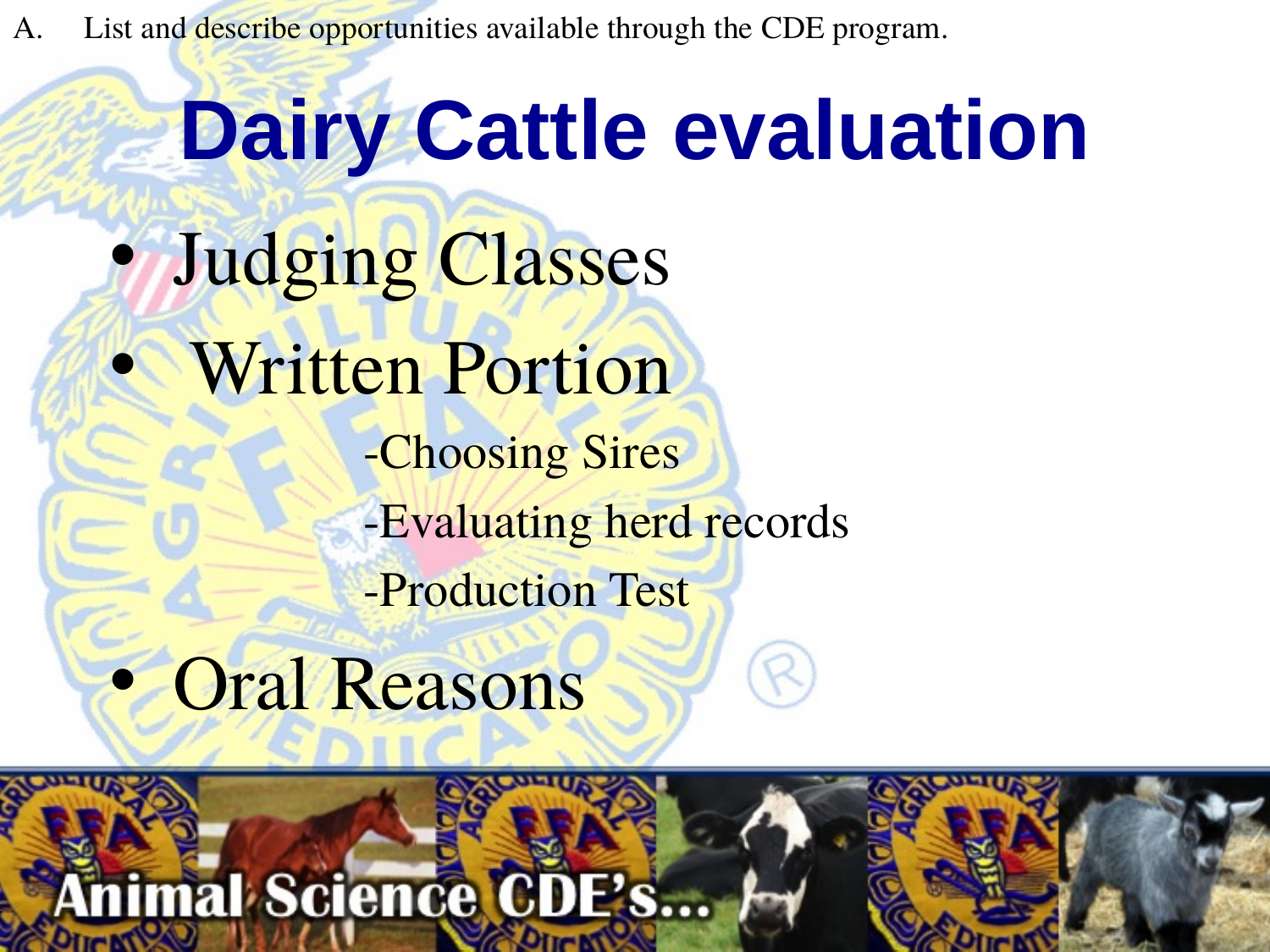

# Dairy Cattle evaluation
List and describe opportunities available through the CDE program.
Judging Classes
Written Portion
		-Choosing Sires
		-Evaluating herd records
		-Production Test
Oral Reasons